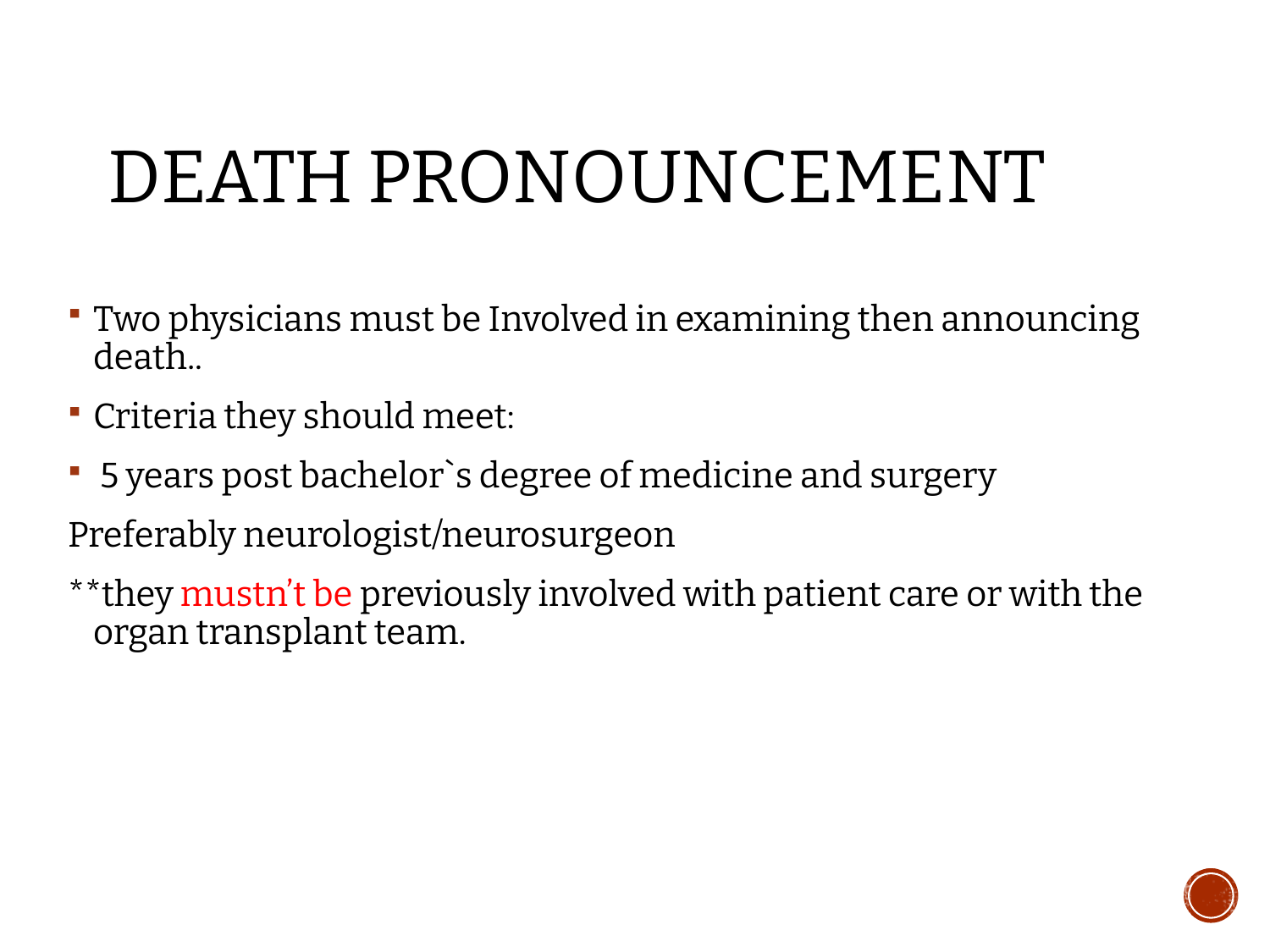

# DEATH PRONOUNCEMENT
Two physicians must be Involved in examining then announcing death..
Criteria they should meet:
 5 years post bachelor`s degree of medicine and surgery
Preferably neurologist/neurosurgeon
**they mustn’t be previously involved with patient care or with the organ transplant team.